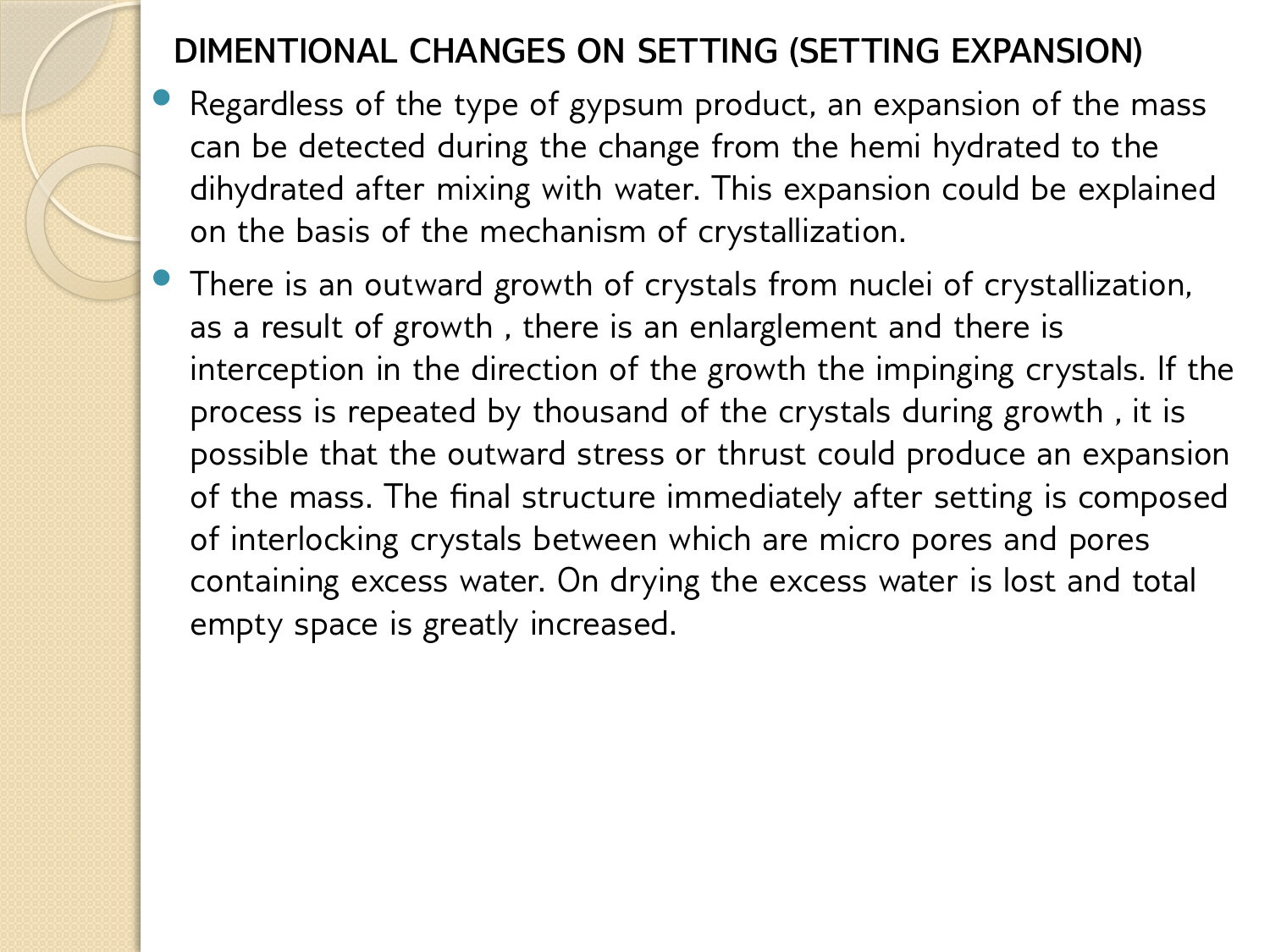

DIMENTIONAL CHANGES ON SETTING (SETTING EXPANSION)
Regardless of the type of gypsum product, an expansion of the mass can be detected during the change from the hemi hydrated to the dihydrated after mixing with water. This expansion could be explained on the basis of the mechanism of crystallization.
There is an outward growth of crystals from nuclei of crystallization, as a result of growth , there is an enlarglement and there is interception in the direction of the growth the impinging crystals. If the process is repeated by thousand of the crystals during growth , it is possible that the outward stress or thrust could produce an expansion of the mass. The final structure immediately after setting is composed of interlocking crystals between which are micro pores and pores containing excess water. On drying the excess water is lost and total empty space is greatly increased.